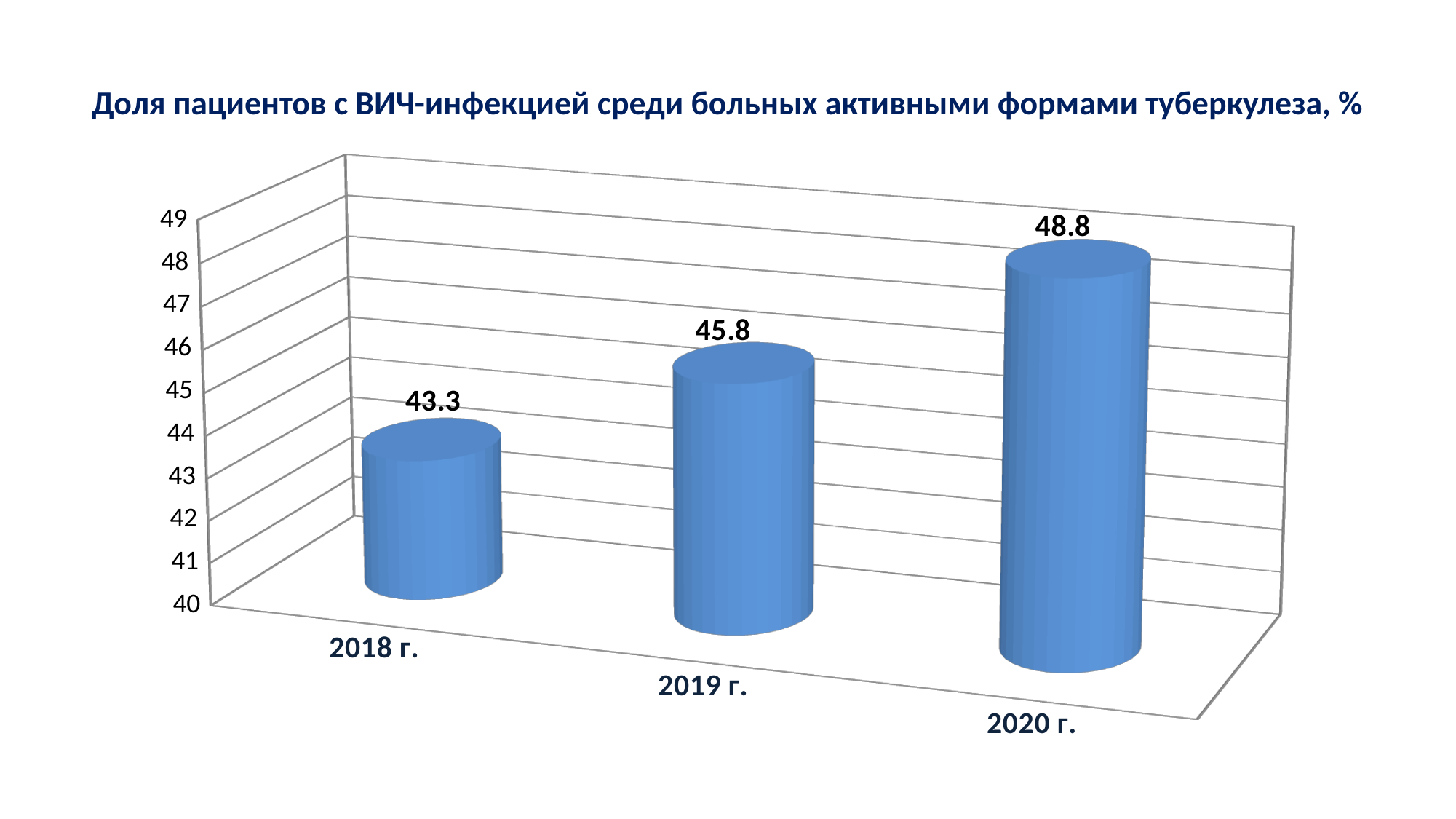

# Доля пациентов с ВИЧ-инфекцией среди больных активными формами туберкулеза, %

[unsupported chart]